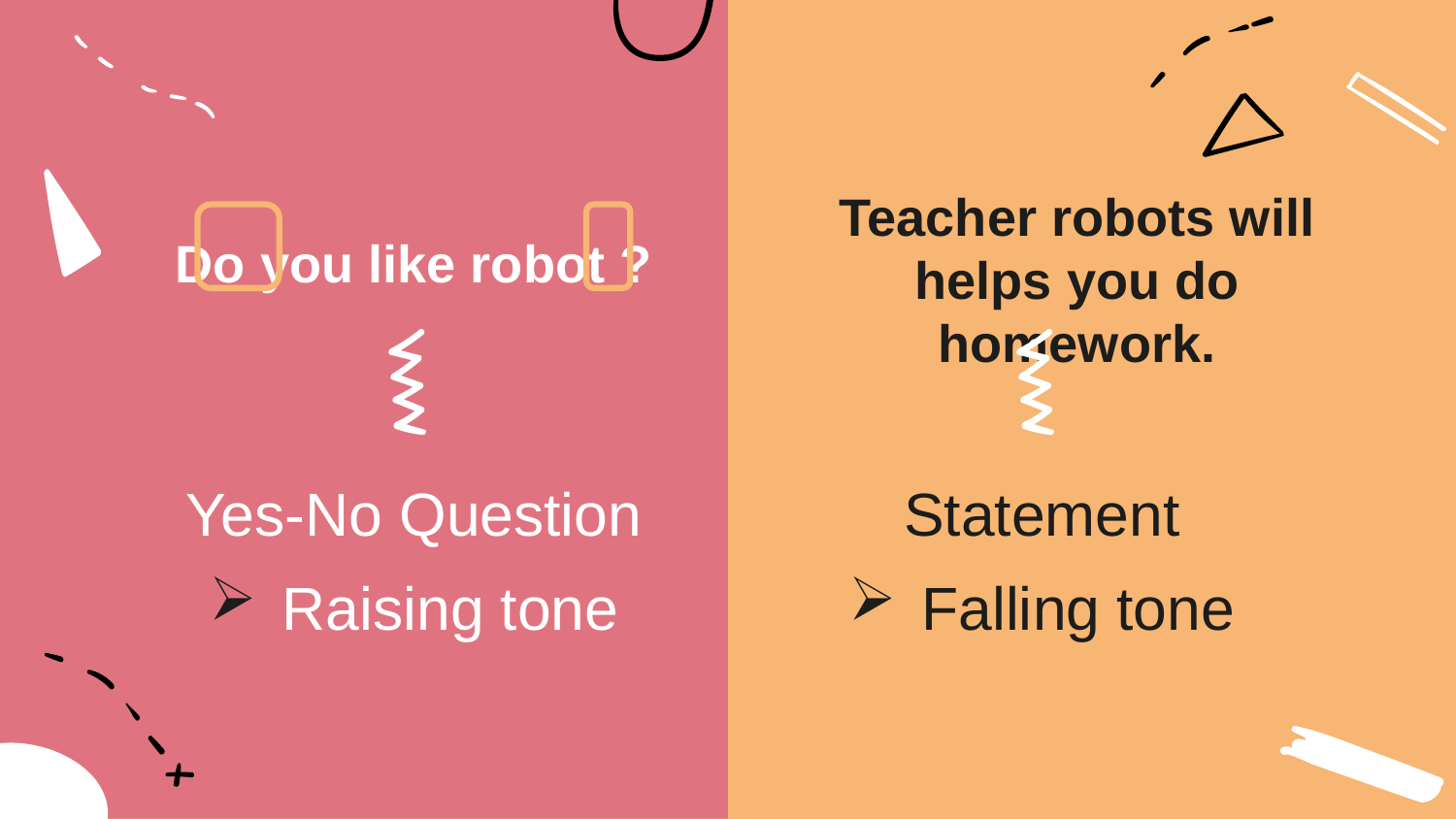

Teacher robots will helps you do homework.
Do you like robot ?

Yes-No Question
Statement
Raising tone
Falling tone